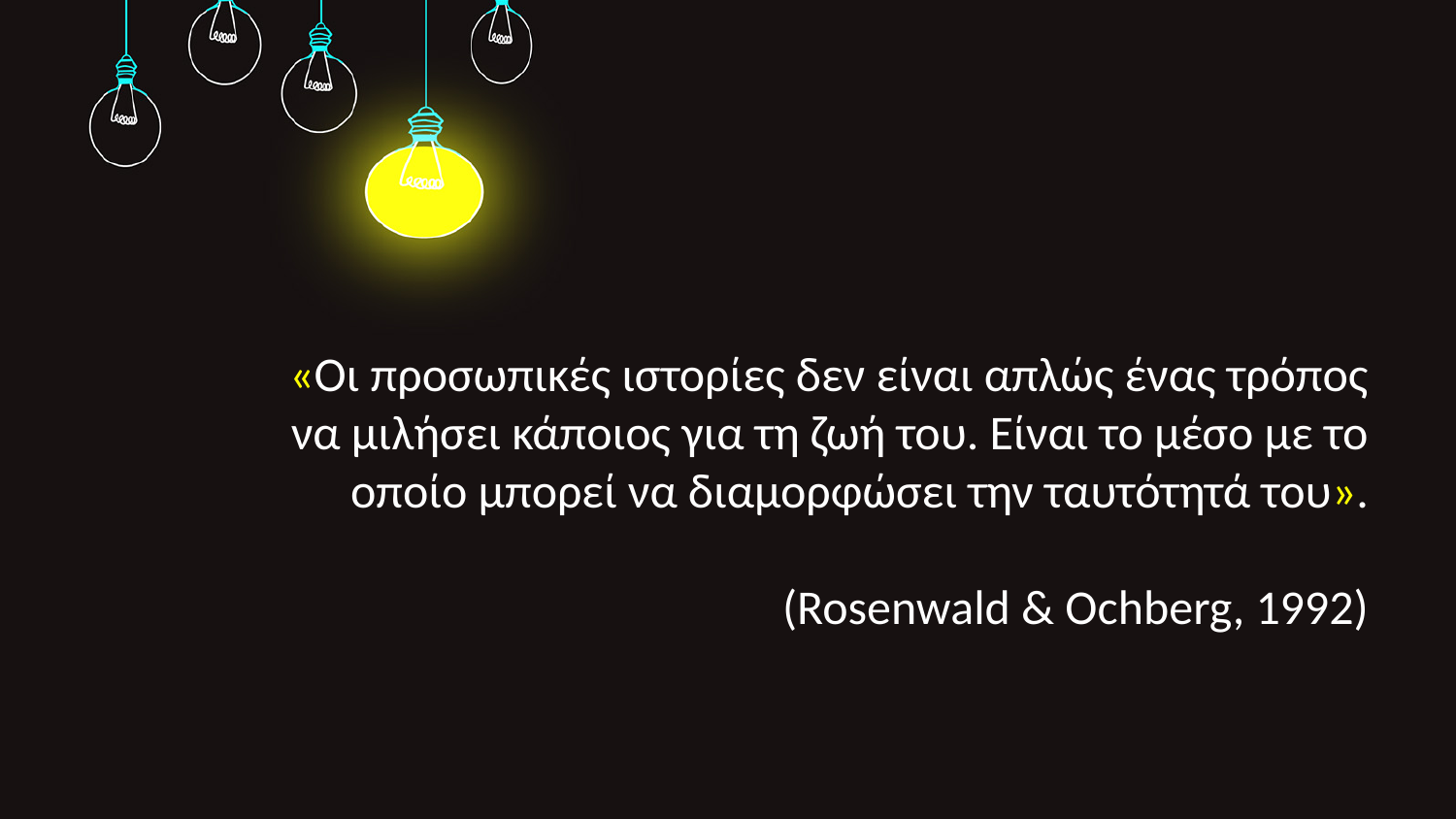

# «Οι προσωπικές ιστορίες δεν είναι απλώς ένας τρόπος να μιλήσει κάποιος για τη ζωή του. Είναι το μέσο με το οποίο μπορεί να διαμορφώσει την ταυτότητά του». (Rosenwald & Ochberg, 1992)